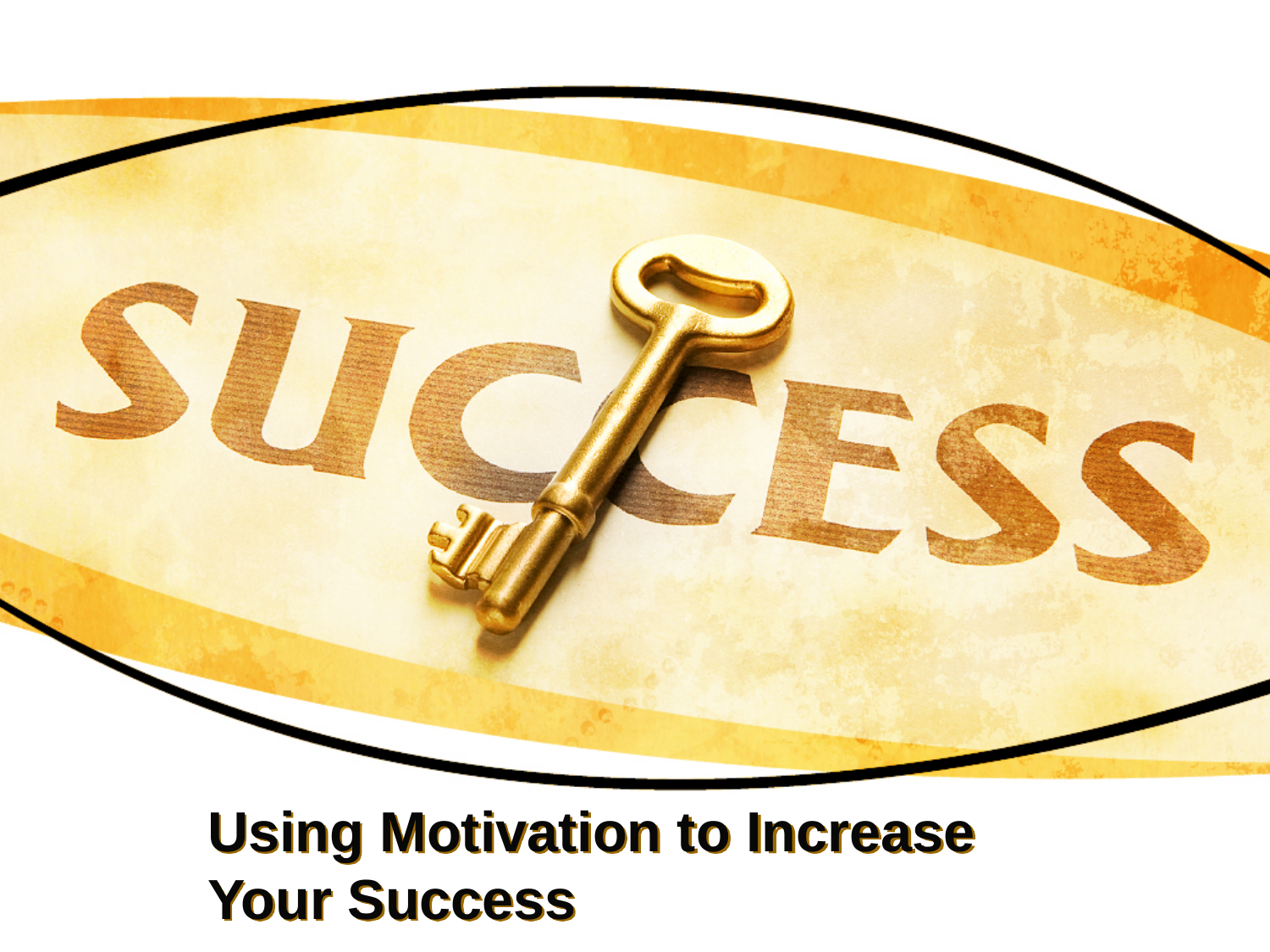

# Using Motivation to Increase Your Success